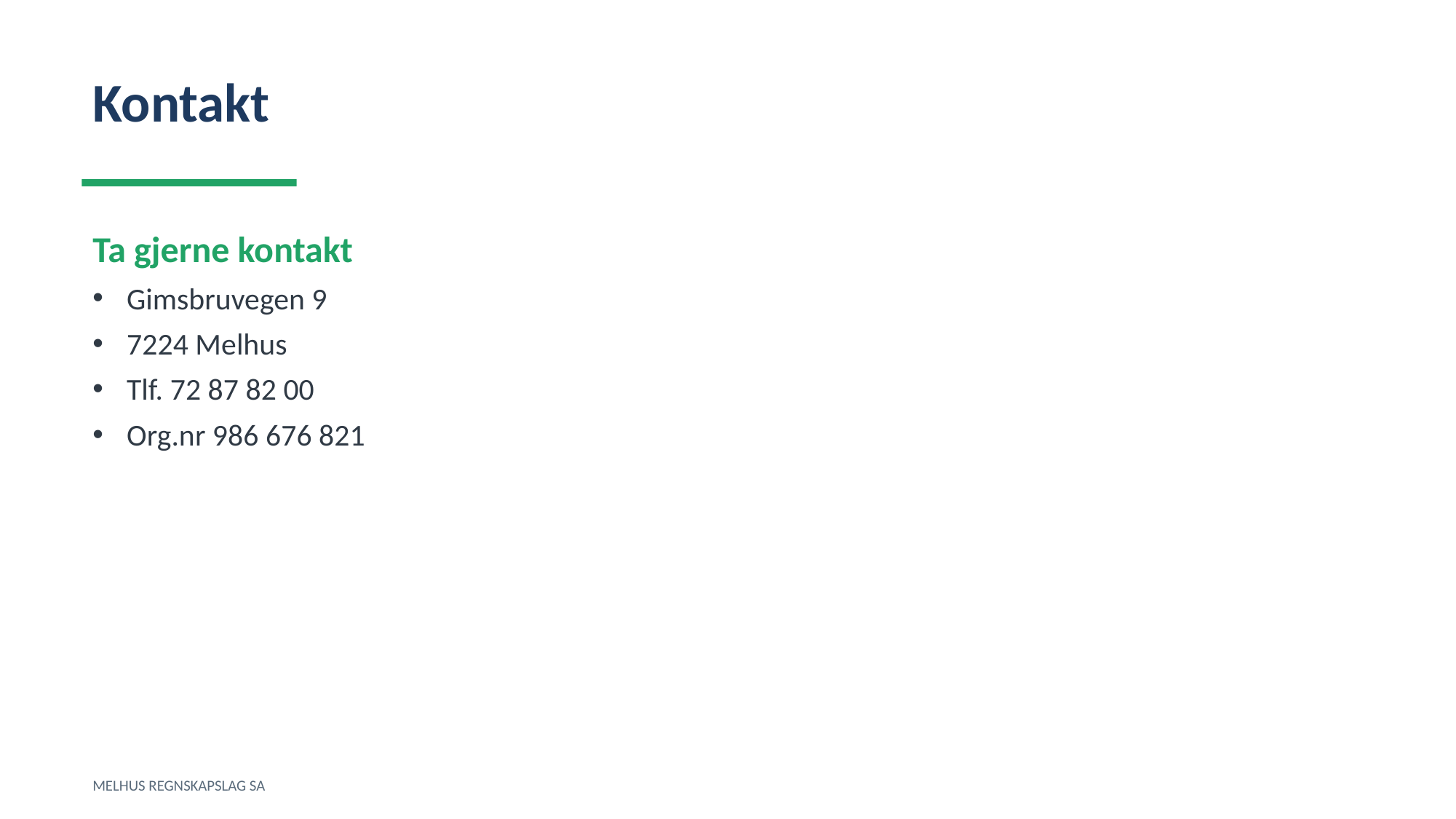

Kontakt

Ta gjerne kontakt
Gimsbruvegen 9
7224 Melhus
Tlf. 72 87 82 00
Org.nr 986 676 821
MELHUS REGNSKAPSLAG SA